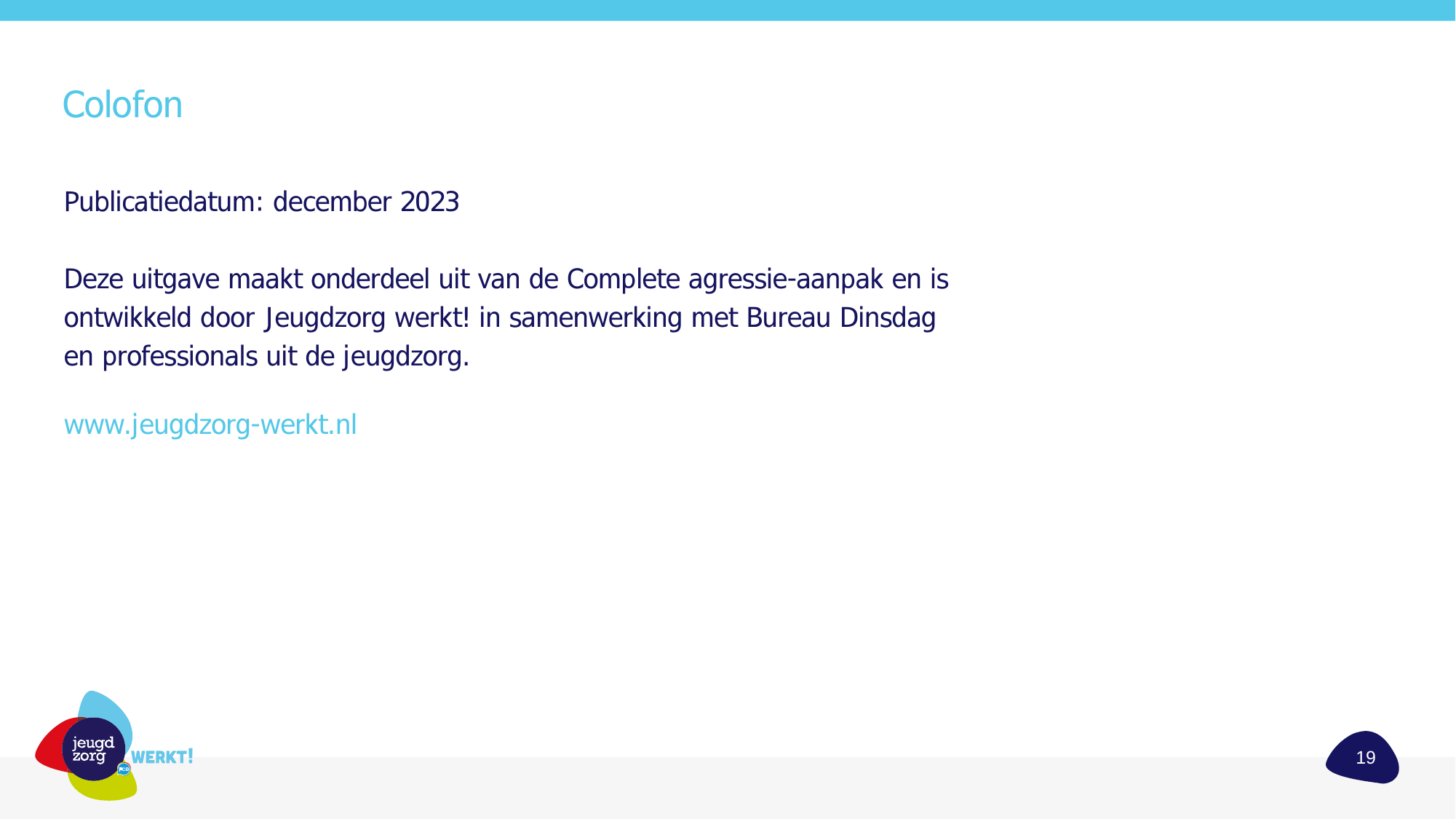

# Colofon
Publicatiedatum: december 2023

Deze uitgave maakt onderdeel uit van de Complete agressie-aanpak en is
ontwikkeld door Jeugdzorg werkt! in samenwerking met Bureau Dinsdag
en professionals uit de jeugdzorg.
www.jeugdzorg-werkt.nl

19